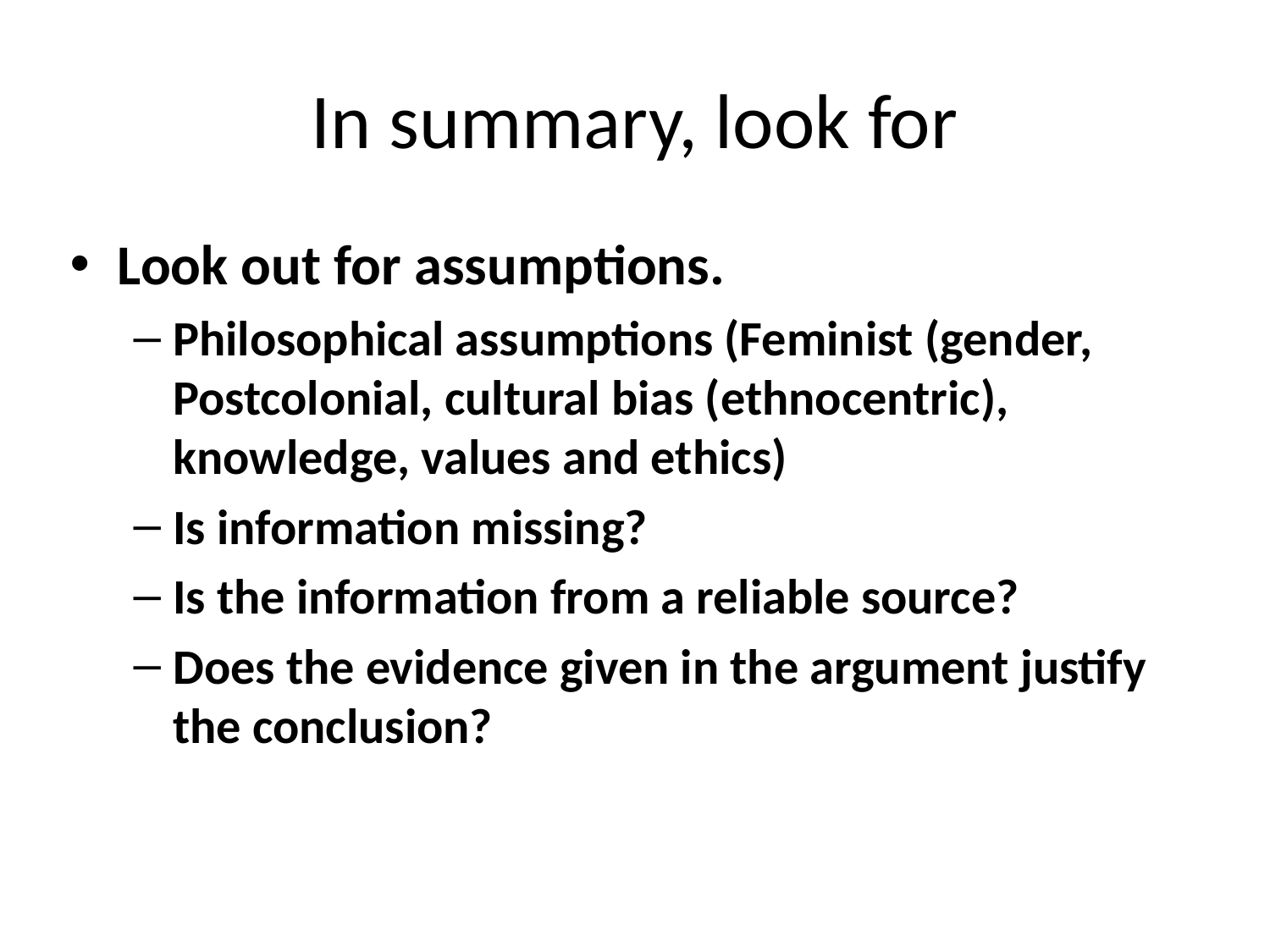

# In summary, look for
Look out for assumptions.
Philosophical assumptions (Feminist (gender, Postcolonial, cultural bias (ethnocentric), knowledge, values and ethics)
Is information missing?
Is the information from a reliable source?
Does the evidence given in the argument justify the conclusion?